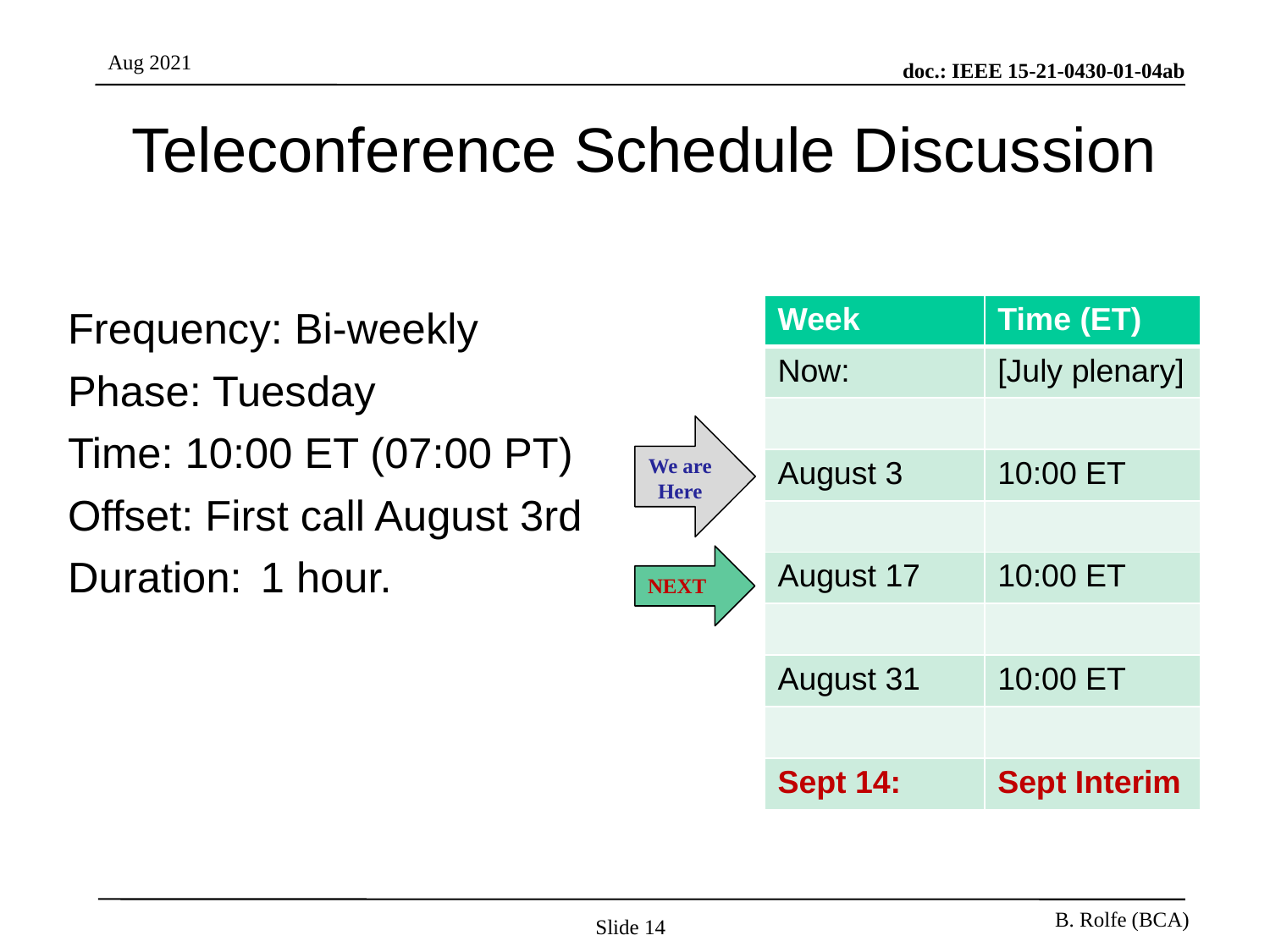

# Teleconference Schedule Discussion
Frequency: Bi-weekly
Phase: Tuesday
Time: 10:00 ET (07:00 PT)
Offset: First call August 3rd
Duration: 	1 hour.

| Week | Time (ET) |
| --- | --- |
| Now: | [July plenary] |
|  |  |
| August 3 | 10:00 ET |
|  |  |
| August 17 | 10:00 ET |
|  |  |
| August 31 | 10:00 ET |
|  |  |
| Sept 14: | Sept Interim |
We are Here
NEXT
Slide 14